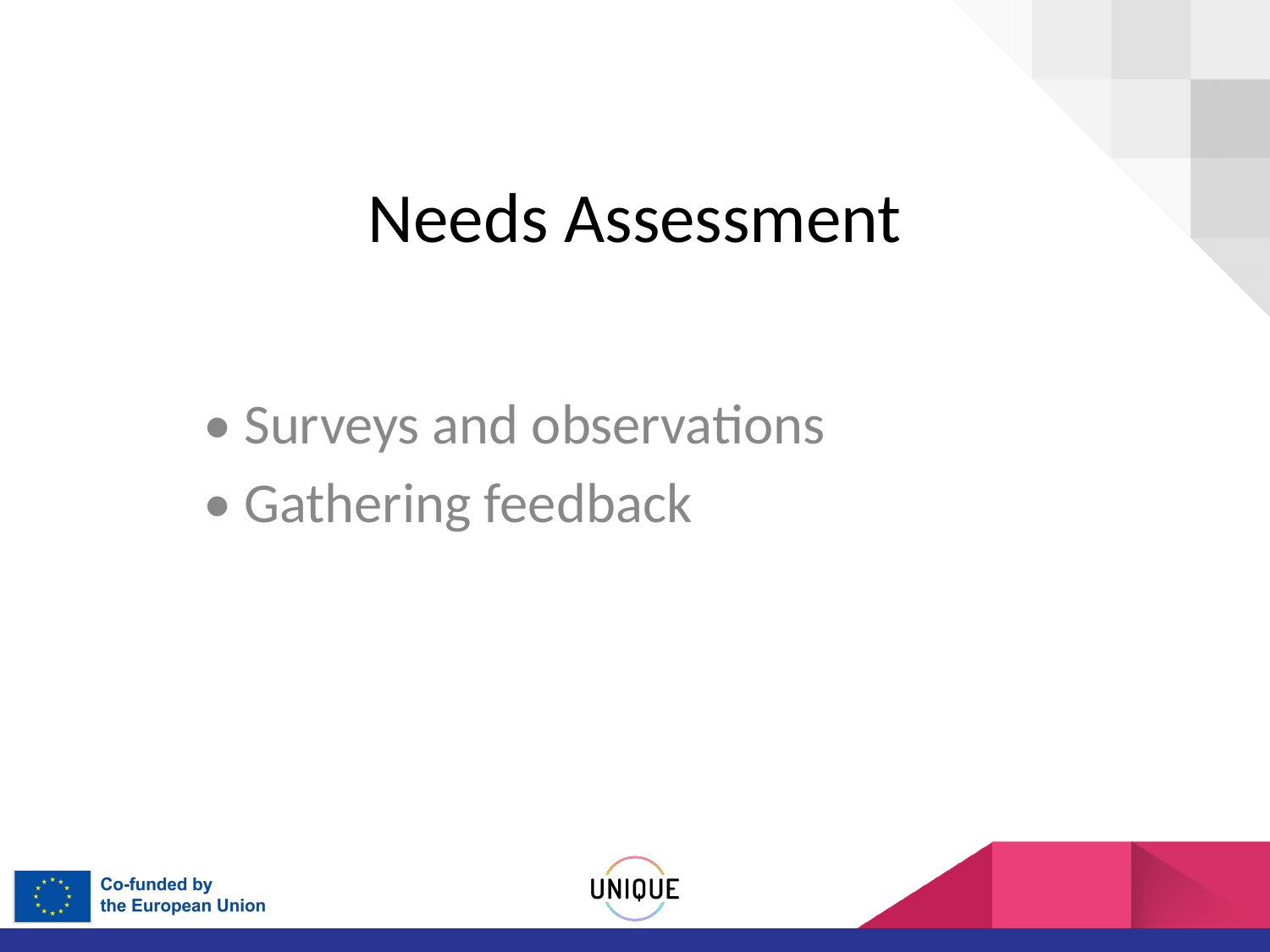

# Needs Assessment
• Surveys and observations
• Gathering feedback